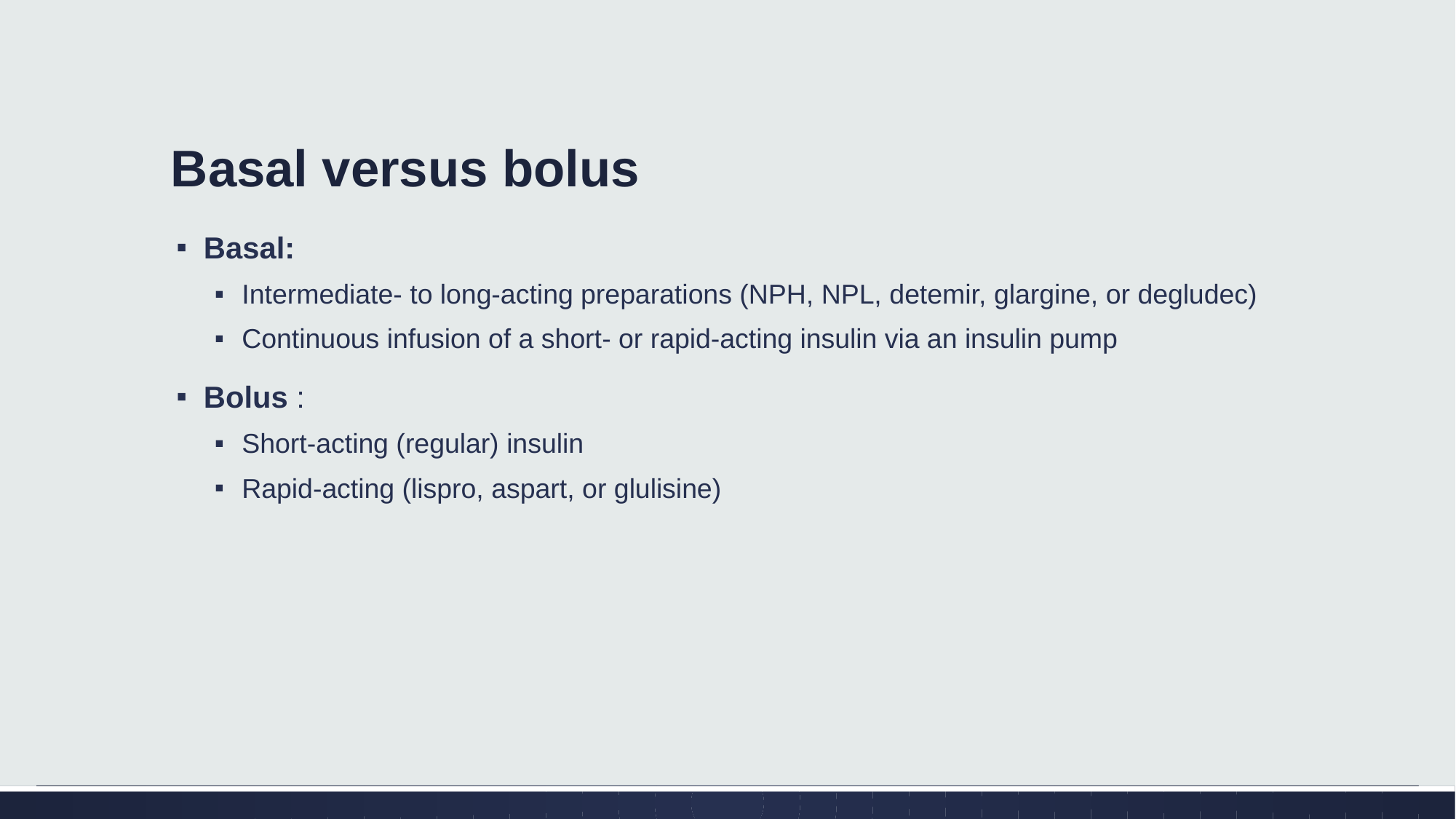

# Basal versus bolus
Basal:
Intermediate- to long-acting preparations (NPH, NPL, detemir, glargine, or degludec)
Continuous infusion of a short- or rapid-acting insulin via an insulin pump
Bolus :
Short-acting (regular) insulin
Rapid-acting (lispro, aspart, or glulisine)